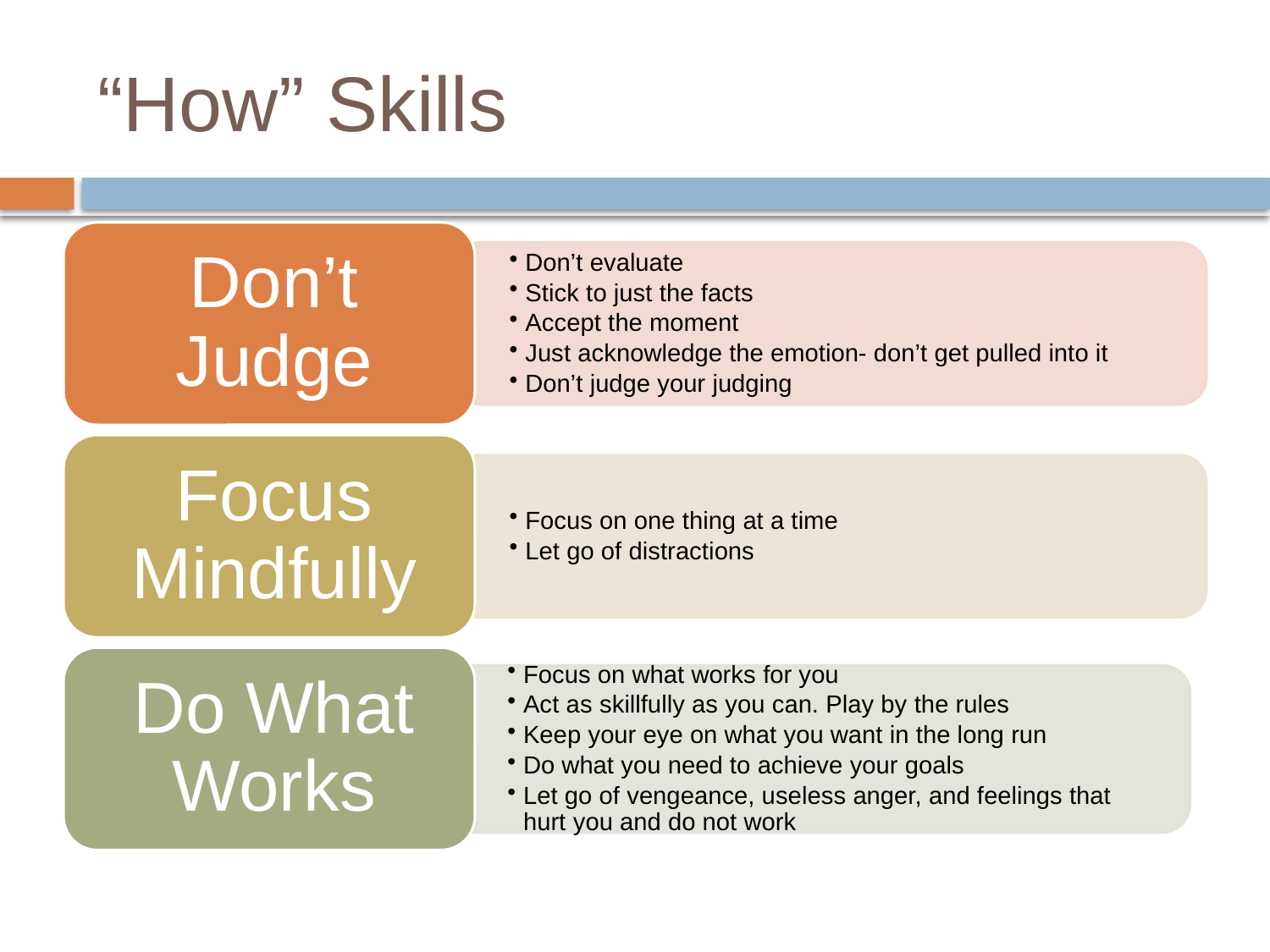

# “How” Skills
Don’t evaluate
Stick to just the facts
Accept the moment
Just acknowledge the emotion- don’t get pulled into it
Don’t judge your judging
Don’t Judge
Focus on one thing at a time
Let go of distractions
Focus Mindfully
Focus on what works for you
Act as skillfully as you can. Play by the rules
Keep your eye on what you want in the long run
Do what you need to achieve your goals
Let go of vengeance, useless anger, and feelings that hurt you and do not work
Do What Works